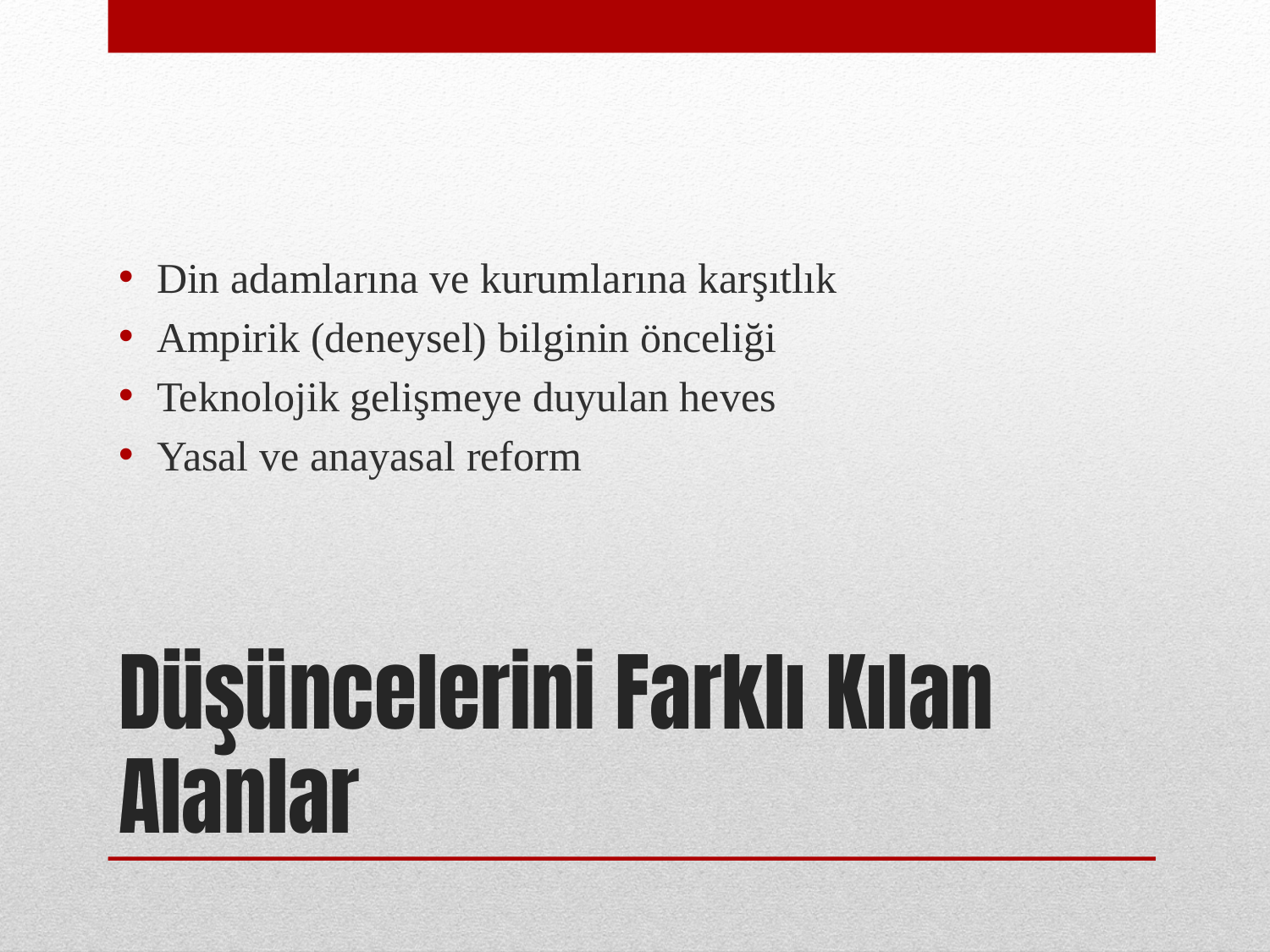

Din adamlarına ve kurumlarına karşıtlık
Ampirik (deneysel) bilginin önceliği
Teknolojik gelişmeye duyulan heves
Yasal ve anayasal reform
# Düşüncelerini Farklı Kılan Alanlar